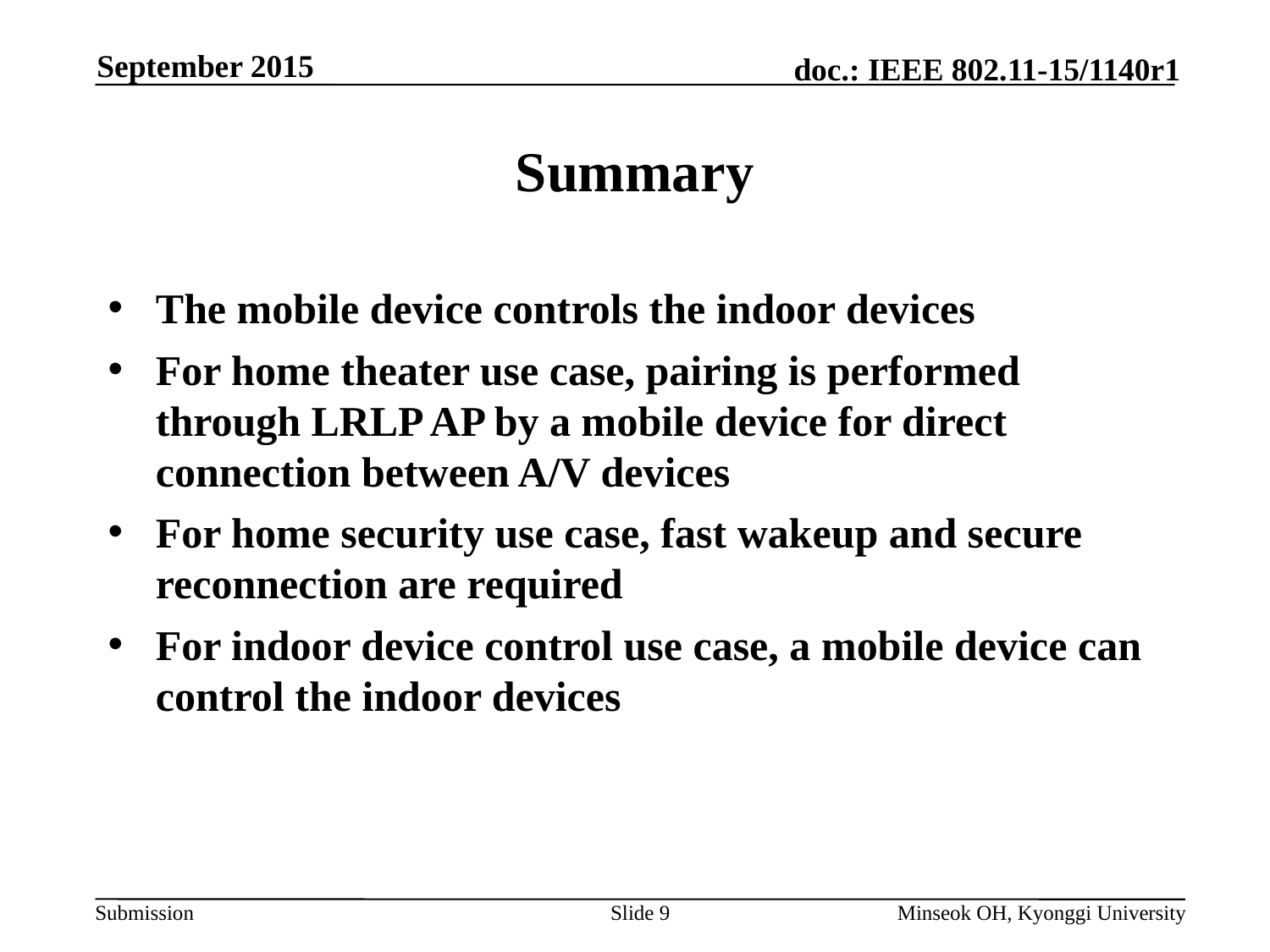

September 2015
# Summary
The mobile device controls the indoor devices
For home theater use case, pairing is performed through LRLP AP by a mobile device for direct connection between A/V devices
For home security use case, fast wakeup and secure reconnection are required
For indoor device control use case, a mobile device can control the indoor devices

Slide 9
Minseok OH, Kyonggi University